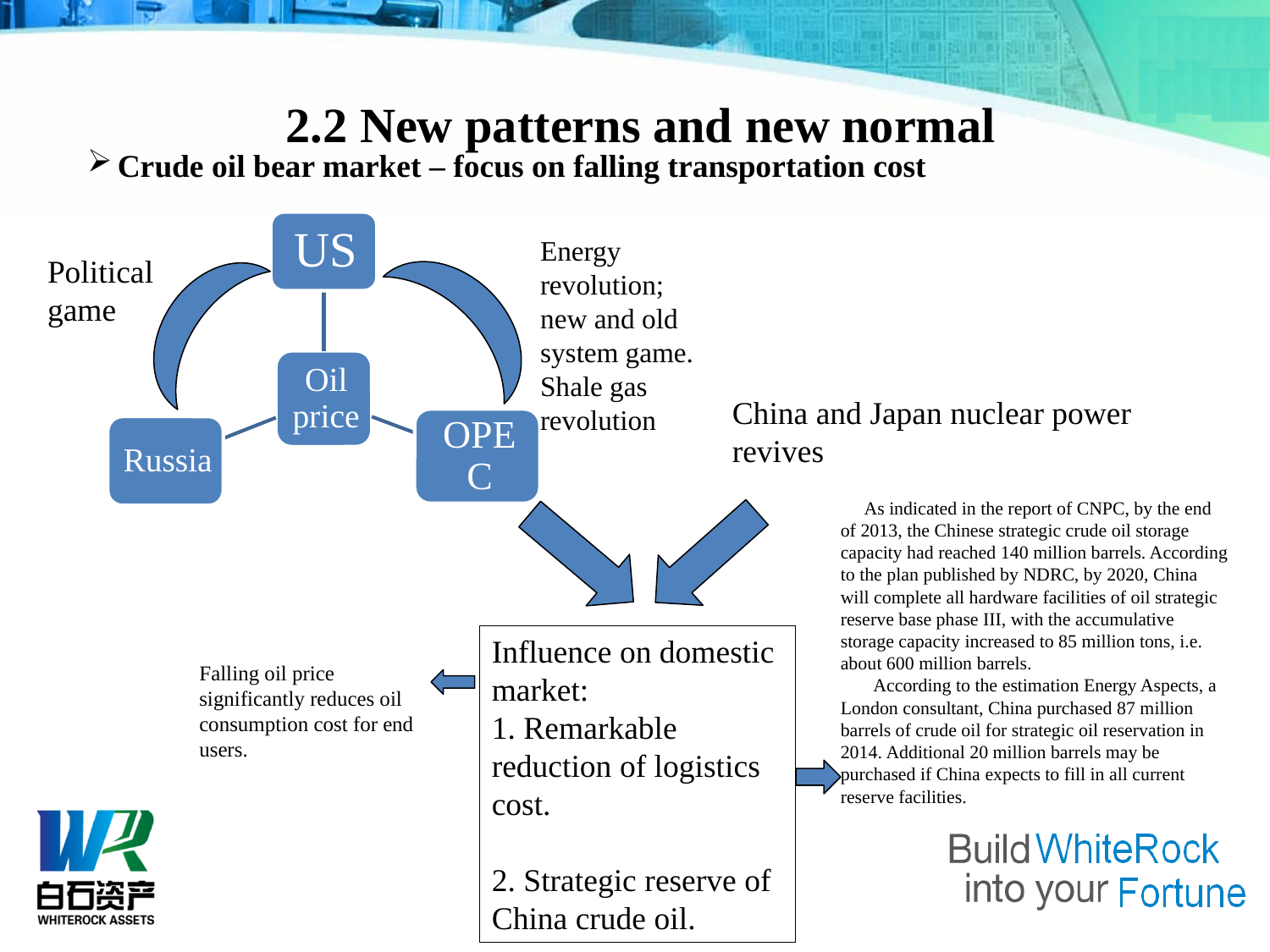

2.2 New patterns and new normal
Crude oil bear market – focus on falling transportation cost
Oil price
US
OPEC
Russia
Energy revolution; new and old system game. Shale gas revolution

Political game
China and Japan nuclear power
revives
     As indicated in the report of CNPC, by the end of 2013, the Chinese strategic crude oil storage capacity had reached 140 million barrels. According to the plan published by NDRC, by 2020, China will complete all hardware facilities of oil strategic reserve base phase III, with the accumulative storage capacity increased to 85 million tons, i.e. about 600 million barrels.
       According to the estimation Energy Aspects, a London consultant, China purchased 87 million barrels of crude oil for strategic oil reservation in 2014. Additional 20 million barrels may be purchased if China expects to fill in all current reserve facilities.

Influence on domestic market:
1. Remarkable reduction of logistics cost.
2. Strategic reserve of China crude oil.
Falling oil price significantly reduces oil consumption cost for end users.